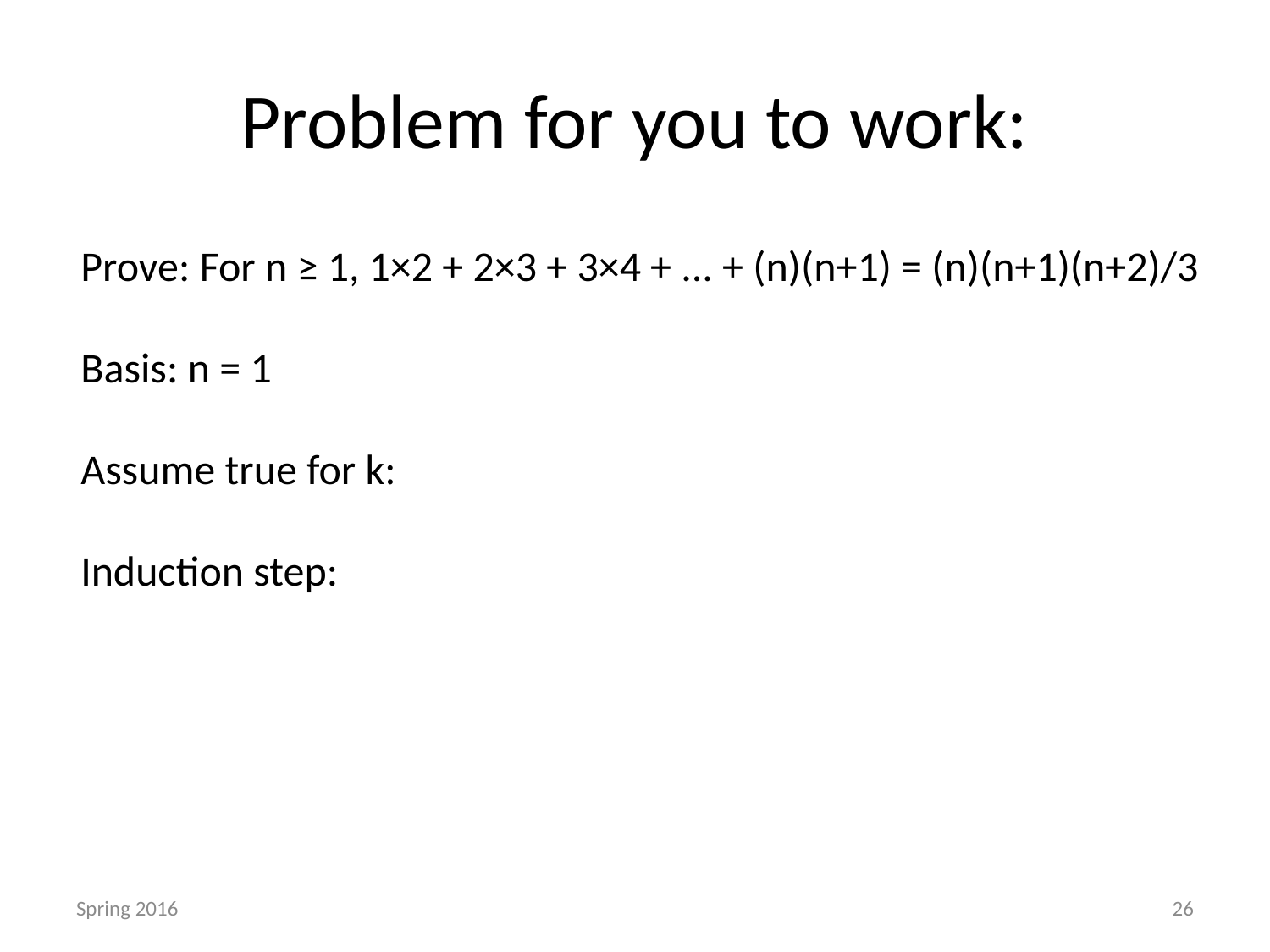

# Problem for you to work:
Prove: For n ≥ 1, 1×2 + 2×3 + 3×4 + ... + (n)(n+1) = (n)(n+1)(n+2)/3

Basis: n = 1

Assume true for k:

Induction step:

Spring 2016
26